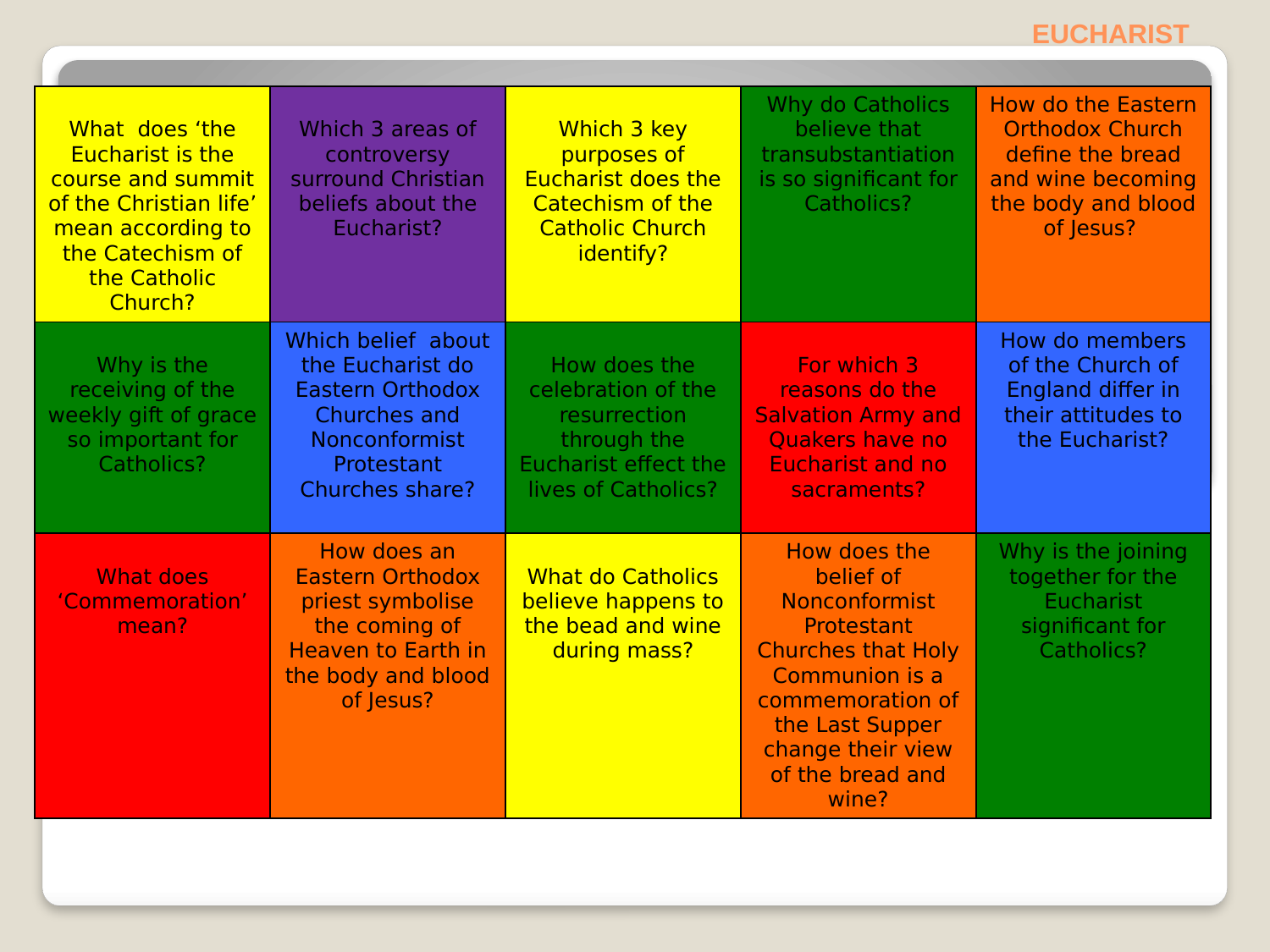

# EUCHARIST
| What does ‘the Eucharist is the course and summit of the Christian life’ mean according to the Catechism of the Catholic Church? | Which 3 areas of controversy surround Christian beliefs about the Eucharist? | Which 3 key purposes of Eucharist does the Catechism of the Catholic Church identify? | Why do Catholics believe that transubstantiation is so significant for Catholics? | How do the Eastern Orthodox Church define the bread and wine becoming the body and blood of Jesus? |
| --- | --- | --- | --- | --- |
| Why is the receiving of the weekly gift of grace so important for Catholics? | Which belief about the Eucharist do Eastern Orthodox Churches and Nonconformist Protestant Churches share? | How does the celebration of the resurrection through the Eucharist effect the lives of Catholics? | For which 3 reasons do the Salvation Army and Quakers have no Eucharist and no sacraments? | How do members of the Church of England differ in their attitudes to the Eucharist? |
| What does ‘Commemoration’ mean? | How does an Eastern Orthodox priest symbolise the coming of Heaven to Earth in the body and blood of Jesus? | What do Catholics believe happens to the bead and wine during mass? | How does the belief of Nonconformist Protestant Churches that Holy Communion is a commemoration of the Last Supper change their view of the bread and wine? | Why is the joining together for the Eucharist significant for Catholics? |